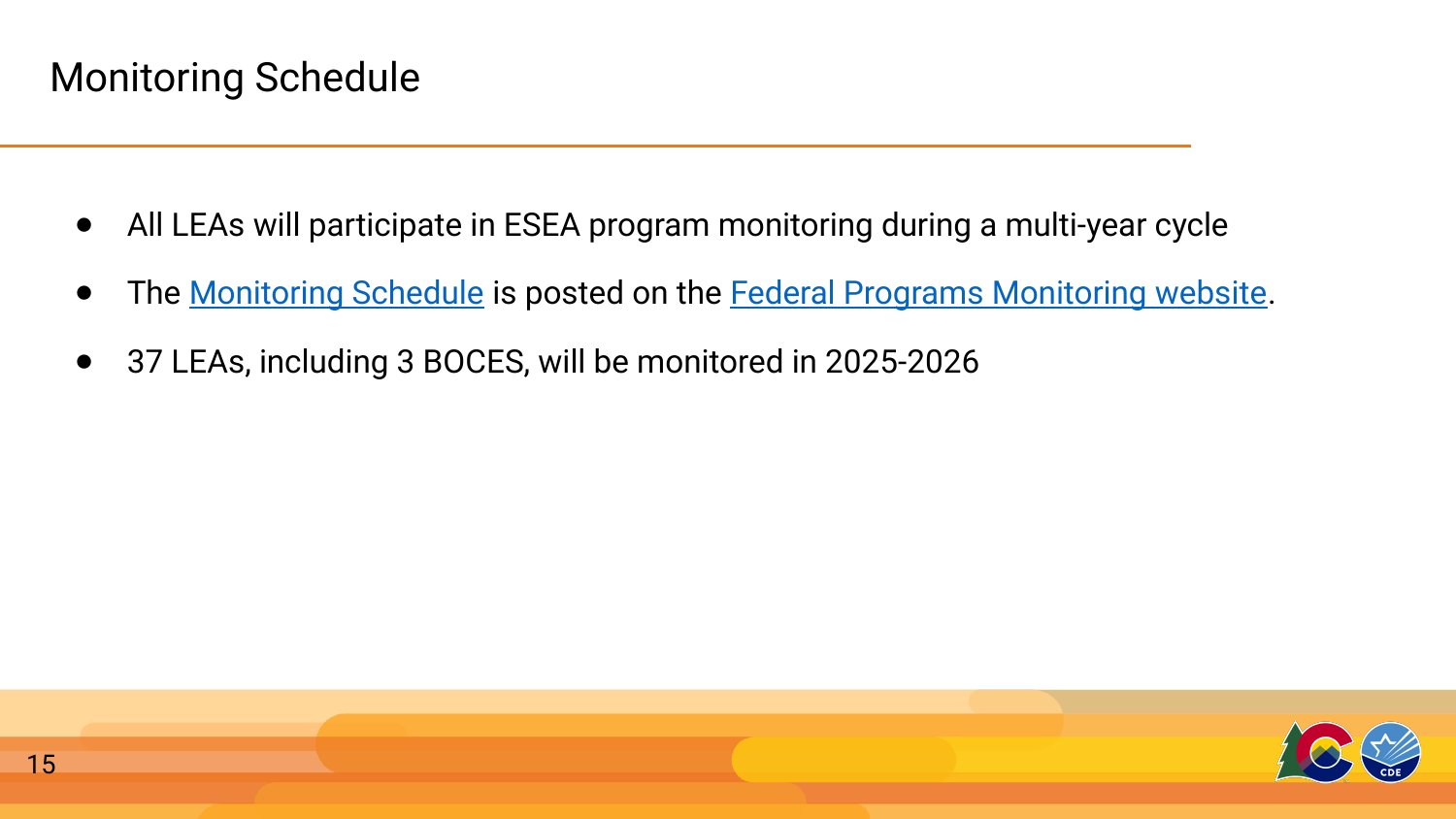

# Monitoring Schedule
All LEAs will participate in ESEA program monitoring during a multi-year cycle
The Monitoring Schedule is posted on the Federal Programs Monitoring website.
37 LEAs, including 3 BOCES, will be monitored in 2025-2026